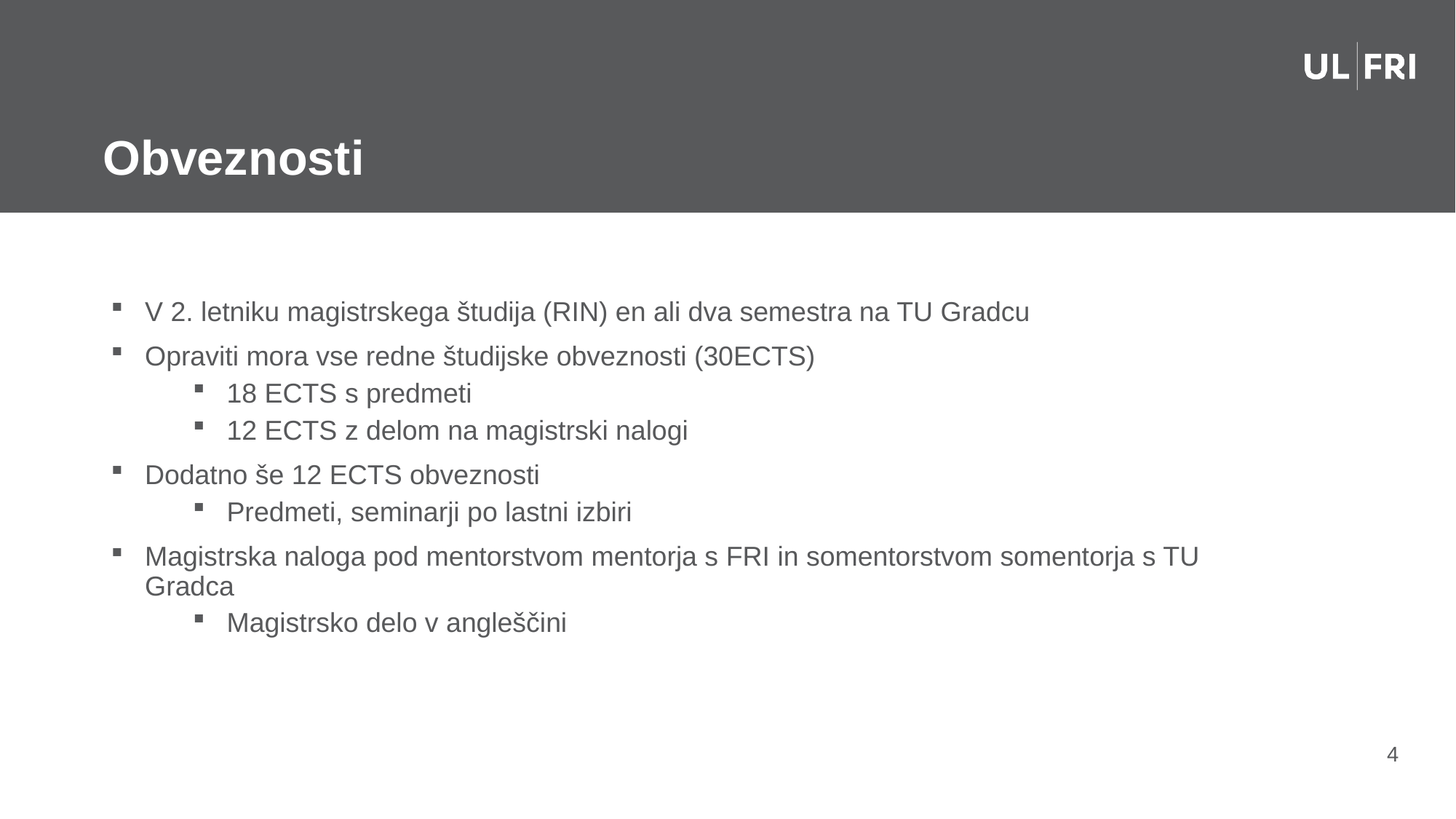

# Obveznosti
V 2. letniku magistrskega študija (RIN) en ali dva semestra na TU Gradcu
Opraviti mora vse redne študijske obveznosti (30ECTS)
18 ECTS s predmeti
12 ECTS z delom na magistrski nalogi
Dodatno še 12 ECTS obveznosti
Predmeti, seminarji po lastni izbiri
Magistrska naloga pod mentorstvom mentorja s FRI in somentorstvom somentorja s TU Gradca
Magistrsko delo v angleščini
4